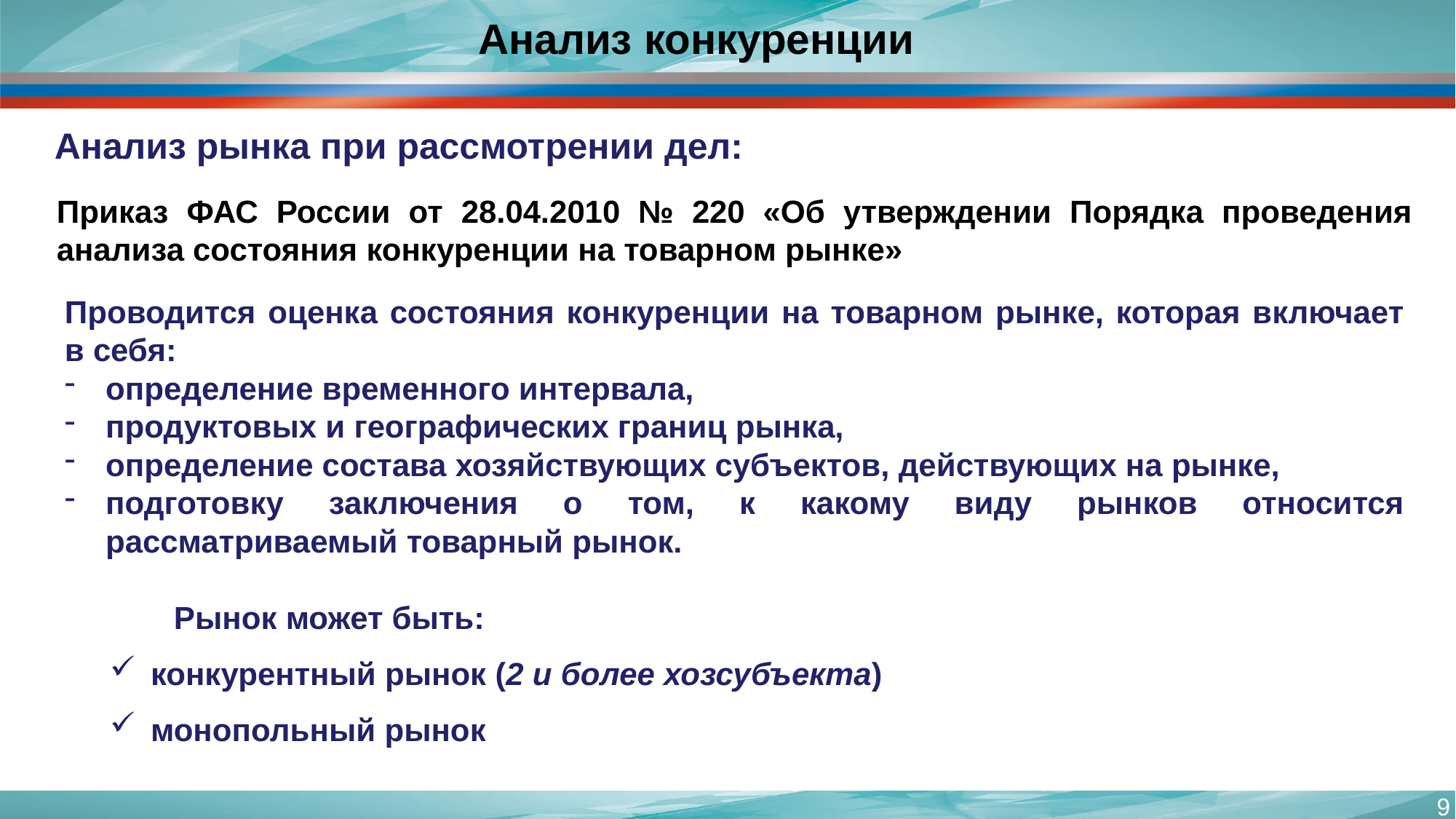

# Анализ конкуренции
Анализ рынка при рассмотрении дел:
Приказ ФАС России от 28.04.2010 № 220 «Об утверждении Порядка проведения анализа состояния конкуренции на товарном рынке»
Проводится оценка состояния конкуренции на товарном рынке, которая включает в себя:
определение временного интервала,
продуктовых и географических границ рынка,
определение состава хозяйствующих субъектов, действующих на рынке,
подготовку заключения о том, к какому виду рынков относится рассматриваемый товарный рынок.

	Рынок может быть:
конкурентный рынок (2 и более хозсубъекта)
монопольный рынок
9